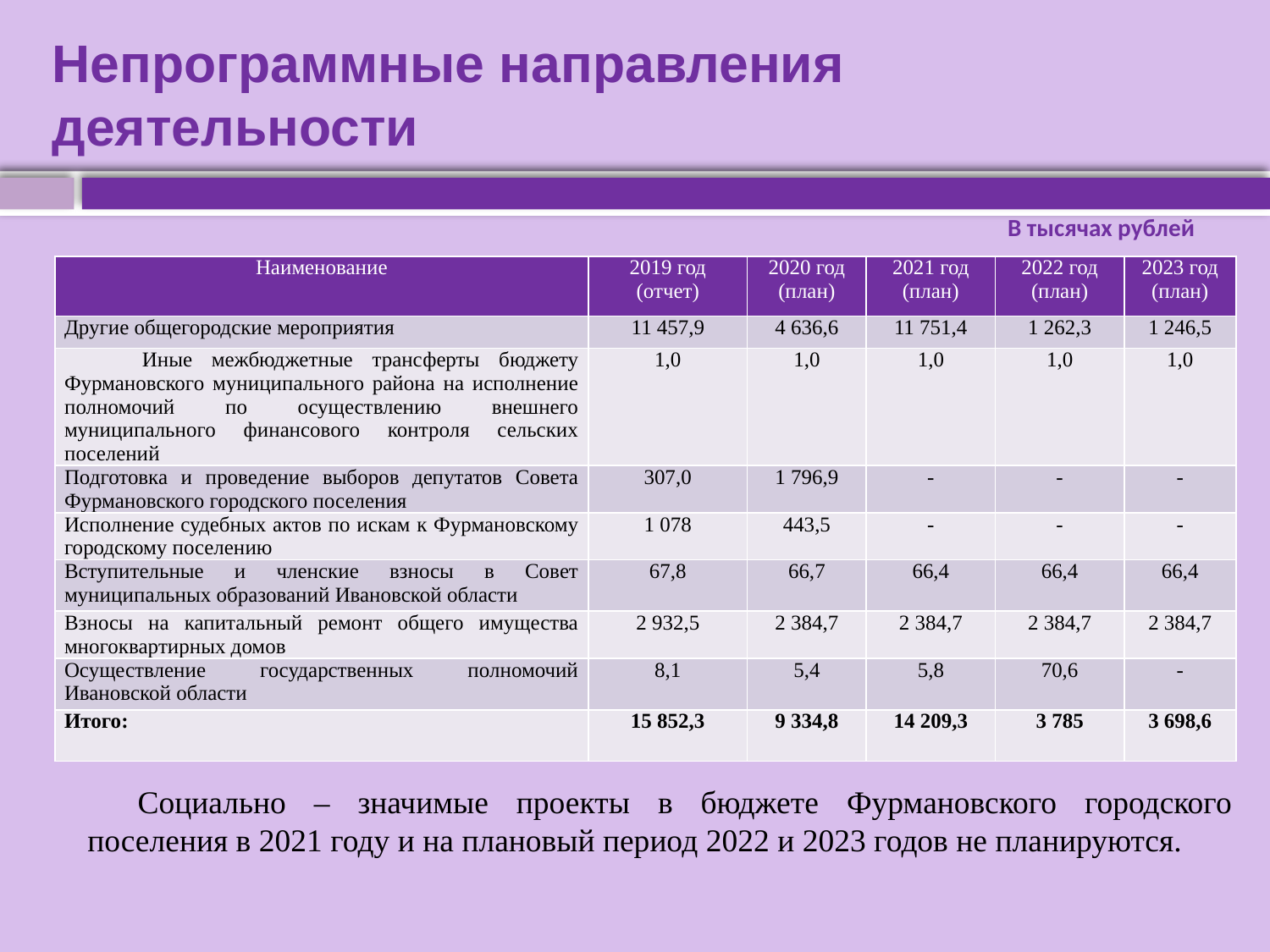

# Непрограммные направления деятельности
В тысячах рублей
| Наименование | 2019 год (отчет) | 2020 год (план) | 2021 год (план) | 2022 год (план) | 2023 год (план) |
| --- | --- | --- | --- | --- | --- |
| Другие общегородские мероприятия | 11 457,9 | 4 636,6 | 11 751,4 | 1 262,3 | 1 246,5 |
| Иные межбюджетные трансферты бюджету Фурмановского муниципального района на исполнение полномочий по осуществлению внешнего муниципального финансового контроля сельских поселений | 1,0 | 1,0 | 1,0 | 1,0 | 1,0 |
| Подготовка и проведение выборов депутатов Совета Фурмановского городского поселения | 307,0 | 1 796,9 | - | - | - |
| Исполнение судебных актов по искам к Фурмановскому городскому поселению | 1 078 | 443,5 | - | - | - |
| Вступительные и членские взносы в Совет муниципальных образований Ивановской области | 67,8 | 66,7 | 66,4 | 66,4 | 66,4 |
| Взносы на капитальный ремонт общего имущества многоквартирных домов | 2 932,5 | 2 384,7 | 2 384,7 | 2 384,7 | 2 384,7 |
| Осуществление государственных полномочий Ивановской области | 8,1 | 5,4 | 5,8 | 70,6 | - |
| Итого: | 15 852,3 | 9 334,8 | 14 209,3 | 3 785 | 3 698,6 |
Социально – значимые проекты в бюджете Фурмановского городского поселения в 2021 году и на плановый период 2022 и 2023 годов не планируются.